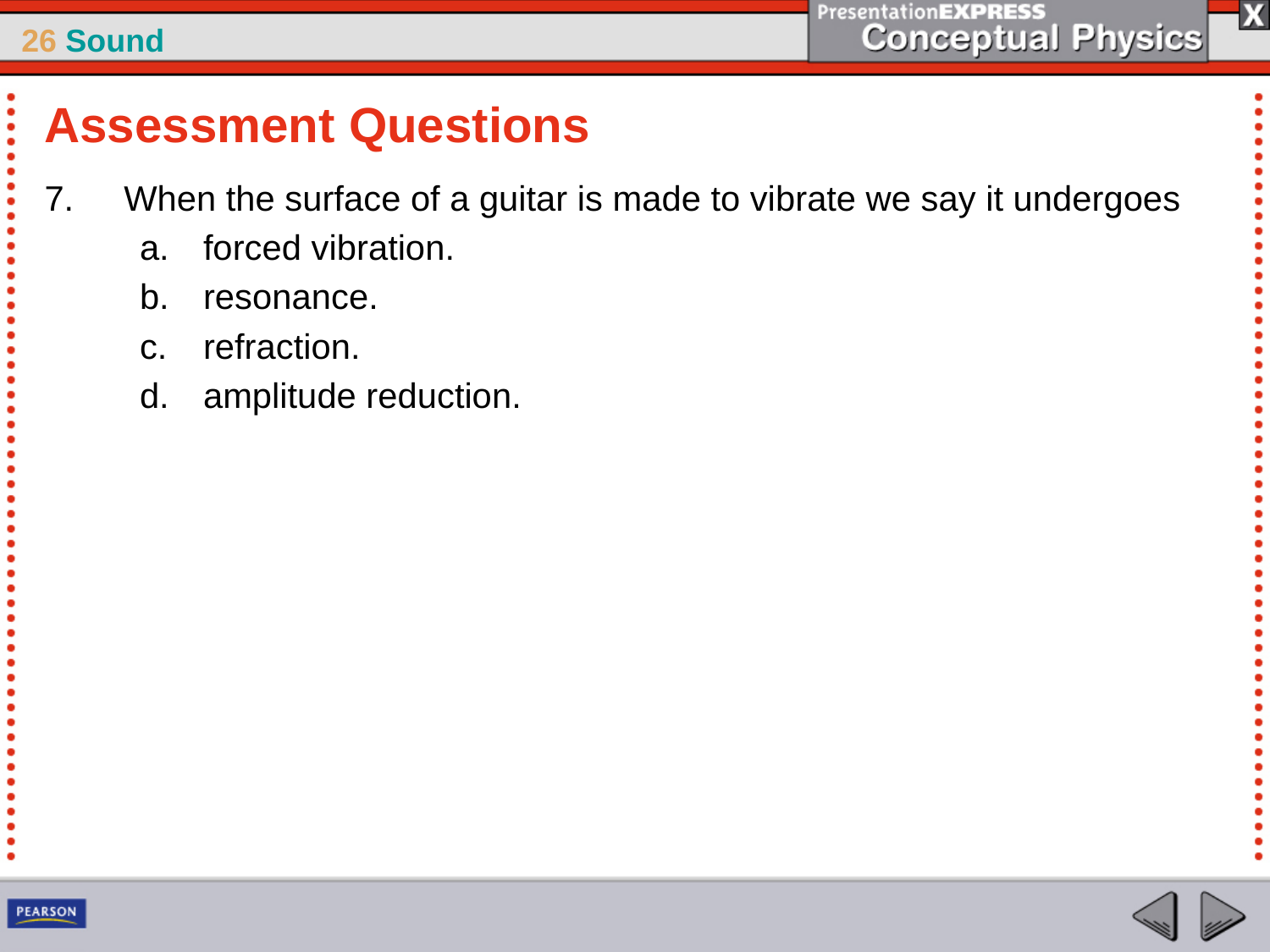

Assessment Questions
When the surface of a guitar is made to vibrate we say it undergoes
forced vibration.
resonance.
refraction.
amplitude reduction.